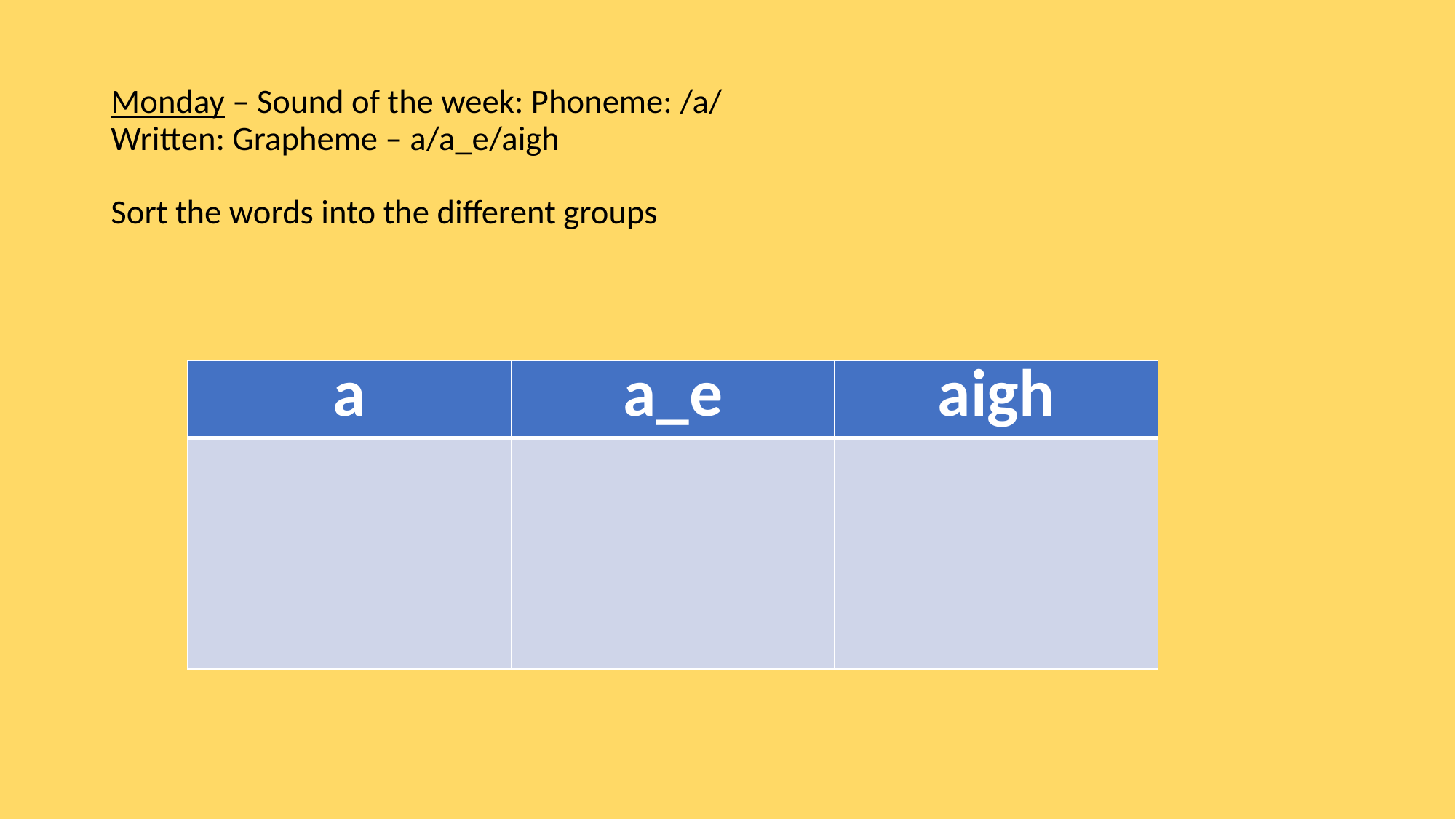

# Monday – Sound of the week: Phoneme: /a/ Written: Grapheme – a/a_e/aigh Sort the words into the different groups
| a | a\_e | aigh |
| --- | --- | --- |
|  |  |  |